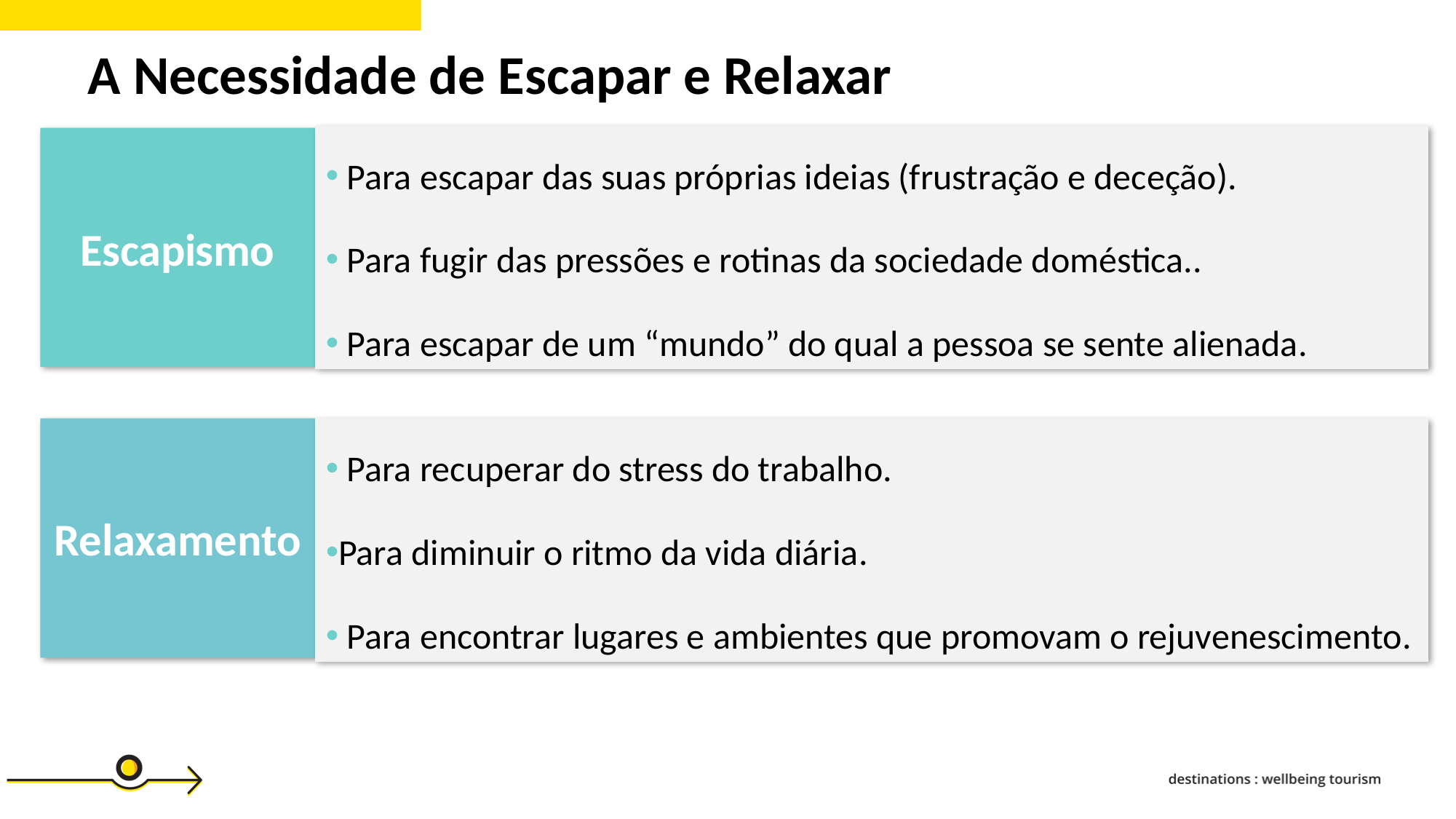

A Necessidade de Escapar e Relaxar
 Para escapar das suas próprias ideias (frustração e deceção).
 Para fugir das pressões e rotinas da sociedade doméstica..
 Para escapar de um “mundo” do qual a pessoa se sente alienada.
Escapismo
Relaxamento
 Para recuperar do stress do trabalho.
Para diminuir o ritmo da vida diária.
 Para encontrar lugares e ambientes que promovam o rejuvenescimento.